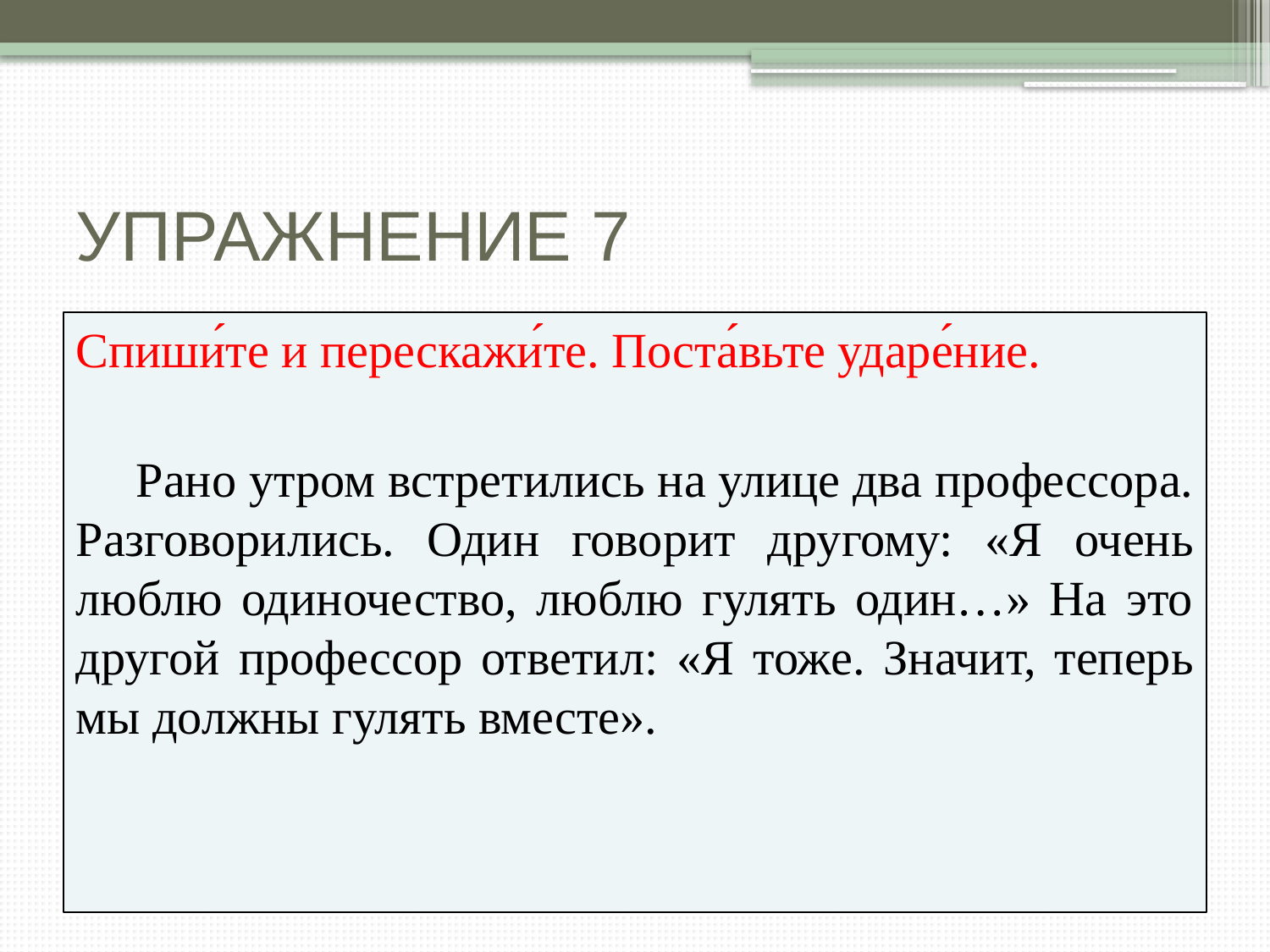

# УПРАЖНЕНИЕ 7
Спиши́те и перескажи́те. Поста́вьте ударе́ние.

Рано утром встретились на улице два профессора. Разговорились. Один говорит другому: «Я очень люблю одиночество, люблю гулять один…» На это другой профессор ответил: «Я тоже. Значит, теперь мы должны гулять вместе».